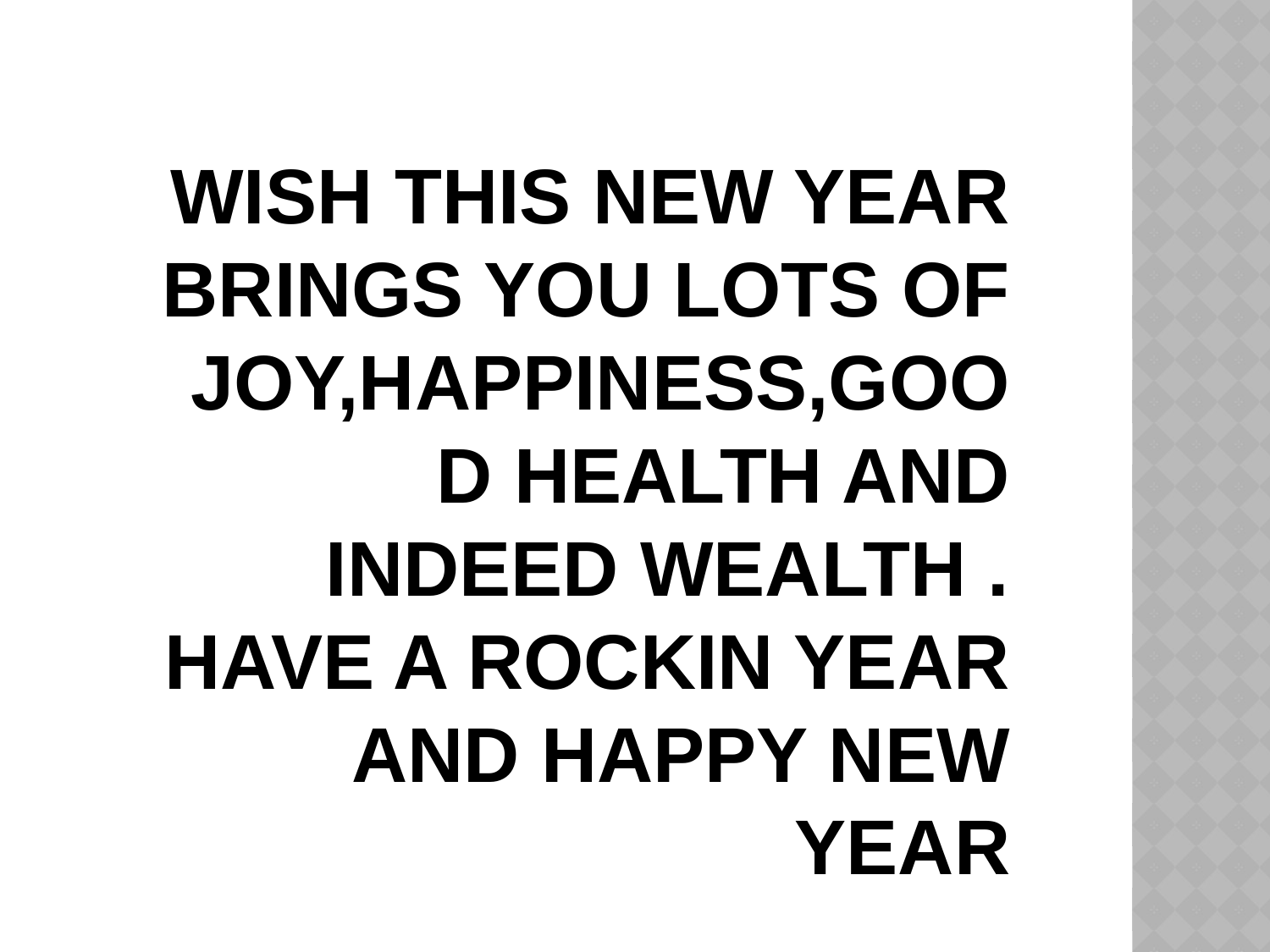

# Wish this New Year brings you lots of joy,happiness,good health and indeed wealth . Have a Rockin year and Happy New year